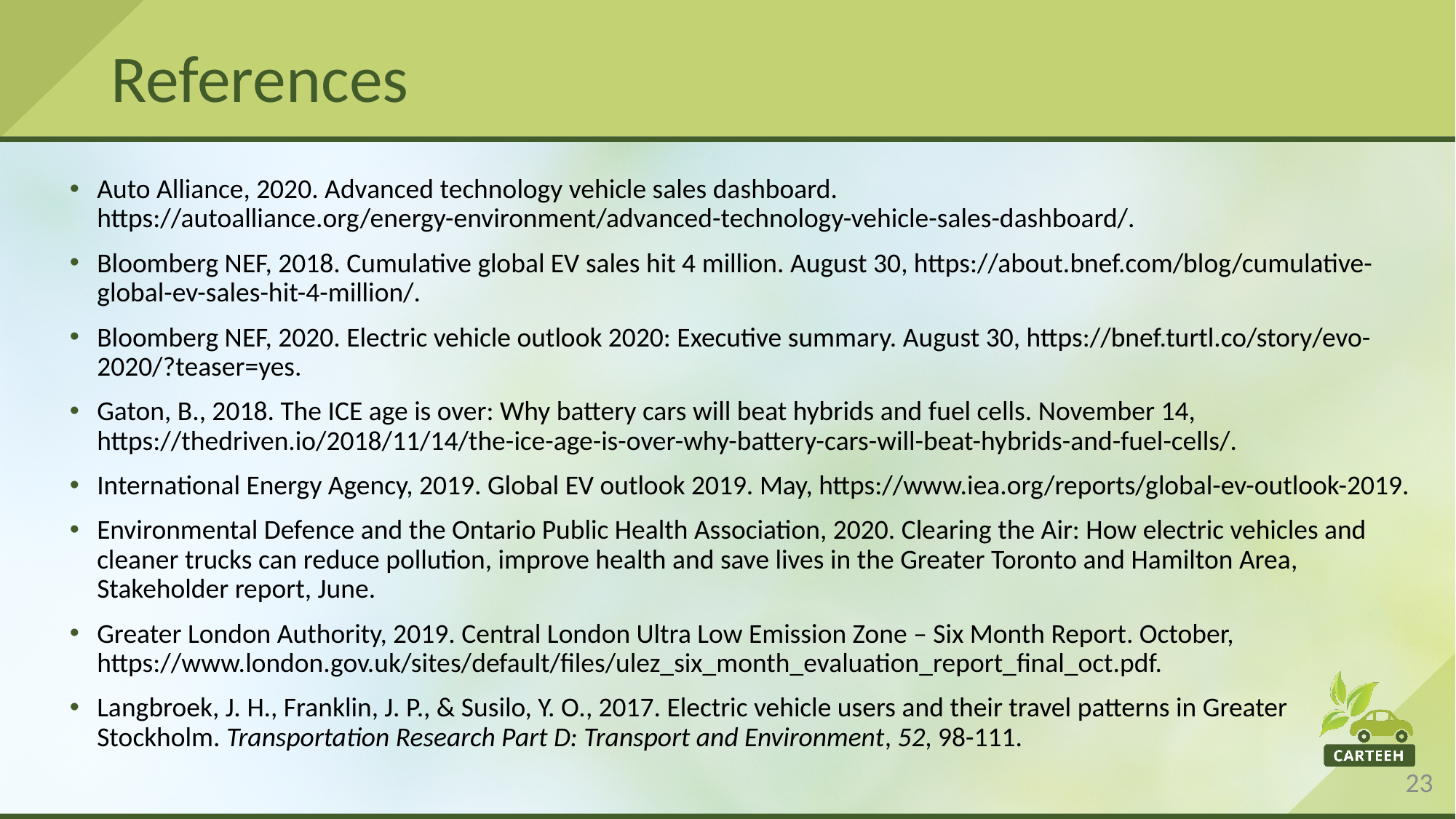

# References
Auto Alliance, 2020. Advanced technology vehicle sales dashboard. https://autoalliance.org/energy-environment/advanced-technology-vehicle-sales-dashboard/.
Bloomberg NEF, 2018. Cumulative global EV sales hit 4 million. August 30, https://about.bnef.com/blog/cumulative-global-ev-sales-hit-4-million/.
Bloomberg NEF, 2020. Electric vehicle outlook 2020: Executive summary. August 30, https://bnef.turtl.co/story/evo-2020/?teaser=yes.
Gaton, B., 2018. The ICE age is over: Why battery cars will beat hybrids and fuel cells. November 14, https://thedriven.io/2018/11/14/the-ice-age-is-over-why-battery-cars-will-beat-hybrids-and-fuel-cells/.
International Energy Agency, 2019. Global EV outlook 2019. May, https://www.iea.org/reports/global-ev-outlook-2019.
Environmental Defence and the Ontario Public Health Association, 2020. Clearing the Air: How electric vehicles and cleaner trucks can reduce pollution, improve health and save lives in the Greater Toronto and Hamilton Area, Stakeholder report, June.
Greater London Authority, 2019. Central London Ultra Low Emission Zone – Six Month Report. October, https://www.london.gov.uk/sites/default/files/ulez_six_month_evaluation_report_final_oct.pdf.
Langbroek, J. H., Franklin, J. P., & Susilo, Y. O., 2017. Electric vehicle users and their travel patterns in Greater Stockholm. Transportation Research Part D: Transport and Environment, 52, 98-111.